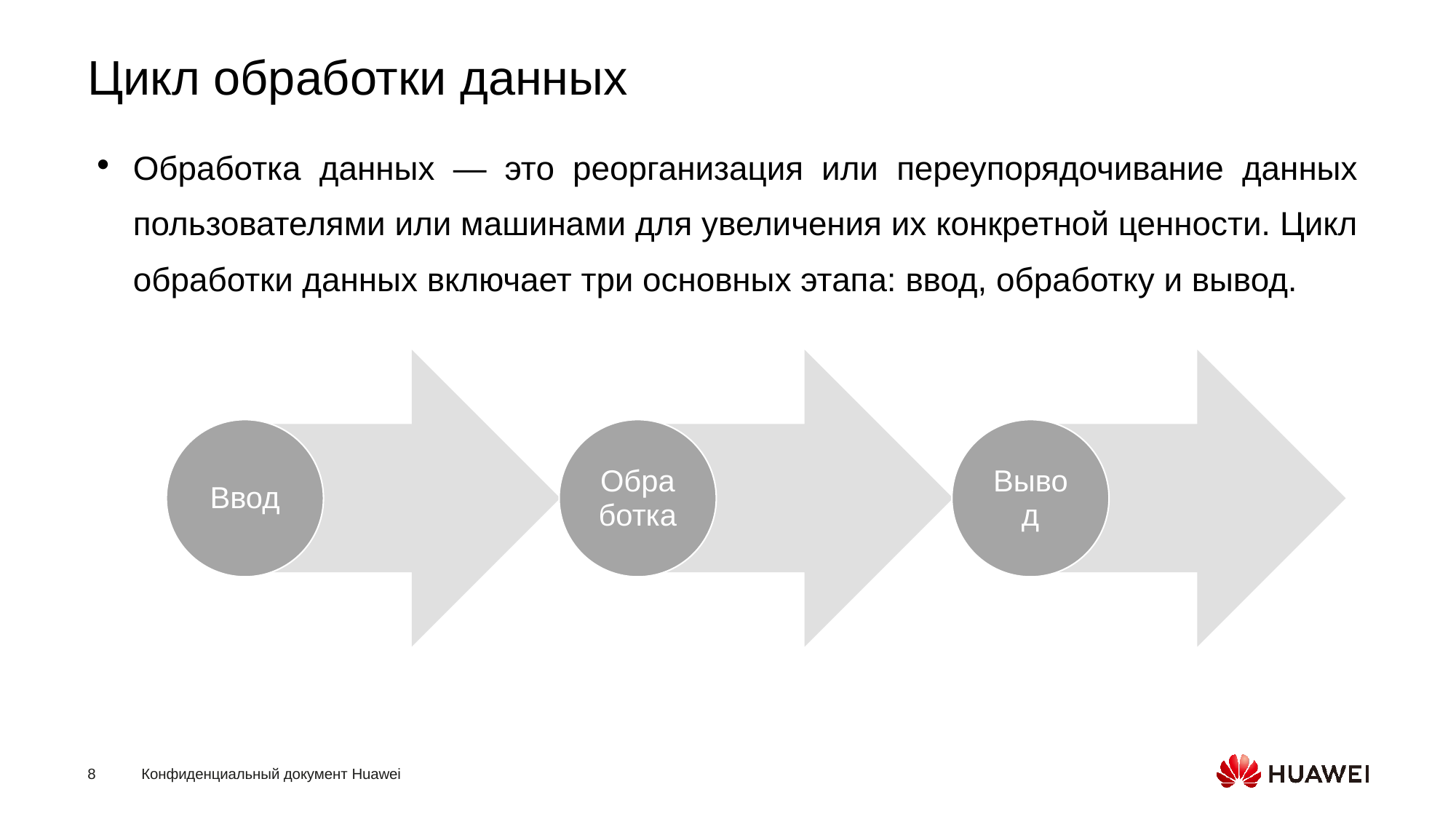

# Цикл обработки данных
Обработка данных — это реорганизация или переупорядочивание данных пользователями или машинами для увеличения их конкретной ценности. Цикл обработки данных включает три основных этапа: ввод, обработку и вывод.
Ввод
Обработка
Вывод